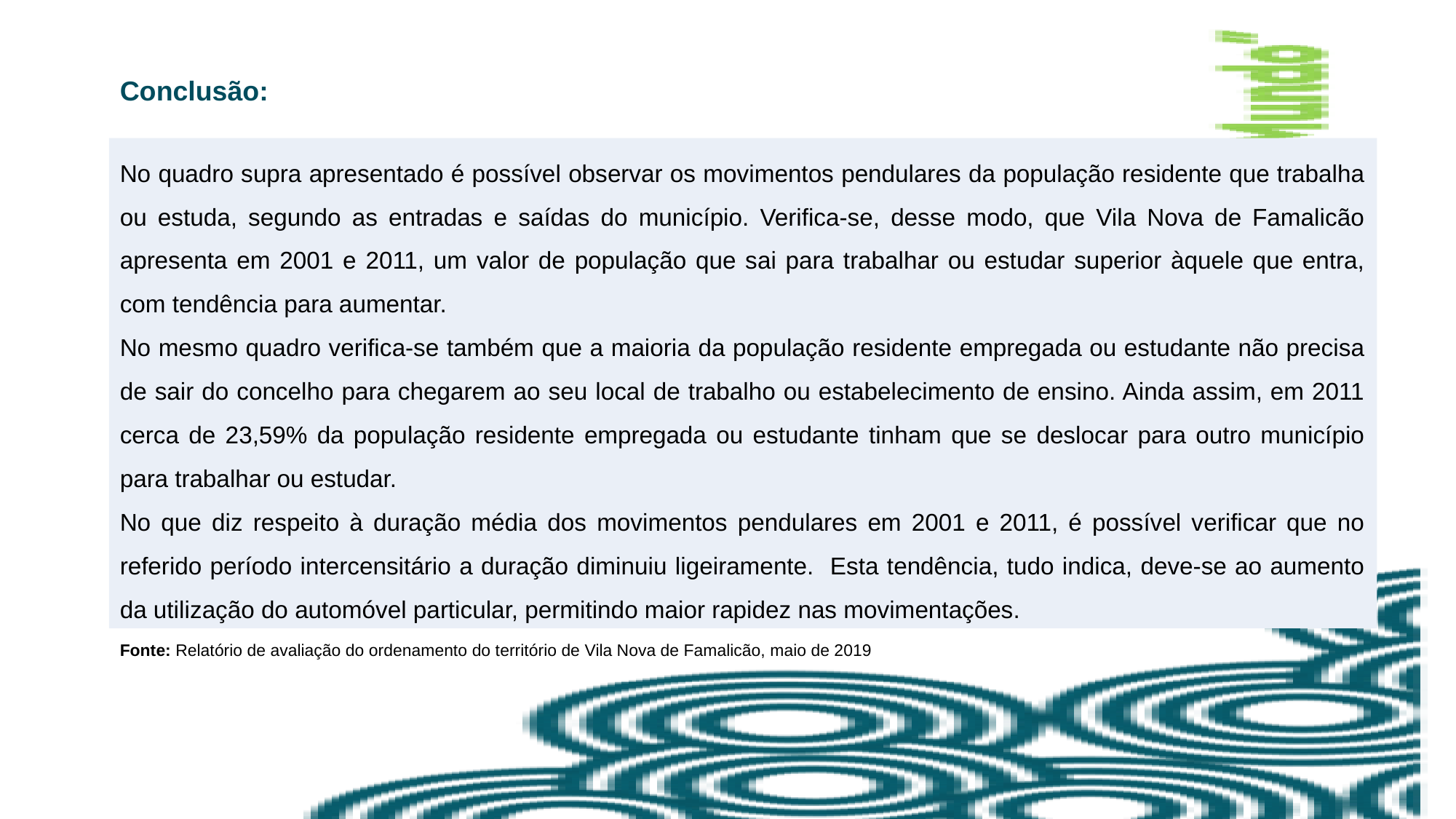

Conclusão:
No quadro supra apresentado é possível observar os movimentos pendulares da população residente que trabalha ou estuda, segundo as entradas e saídas do município. Verifica-se, desse modo, que Vila Nova de Famalicão apresenta em 2001 e 2011, um valor de população que sai para trabalhar ou estudar superior àquele que entra, com tendência para aumentar.
No mesmo quadro verifica-se também que a maioria da população residente empregada ou estudante não precisa de sair do concelho para chegarem ao seu local de trabalho ou estabelecimento de ensino. Ainda assim, em 2011 cerca de 23,59% da população residente empregada ou estudante tinham que se deslocar para outro município para trabalhar ou estudar.
No que diz respeito à duração média dos movimentos pendulares em 2001 e 2011, é possível verificar que no referido período intercensitário a duração diminuiu ligeiramente.  Esta tendência, tudo indica, deve-se ao aumento da utilização do automóvel particular, permitindo maior rapidez nas movimentações.
Fonte: Relatório de avaliação do ordenamento do território de Vila Nova de Famalicão, maio de 2019